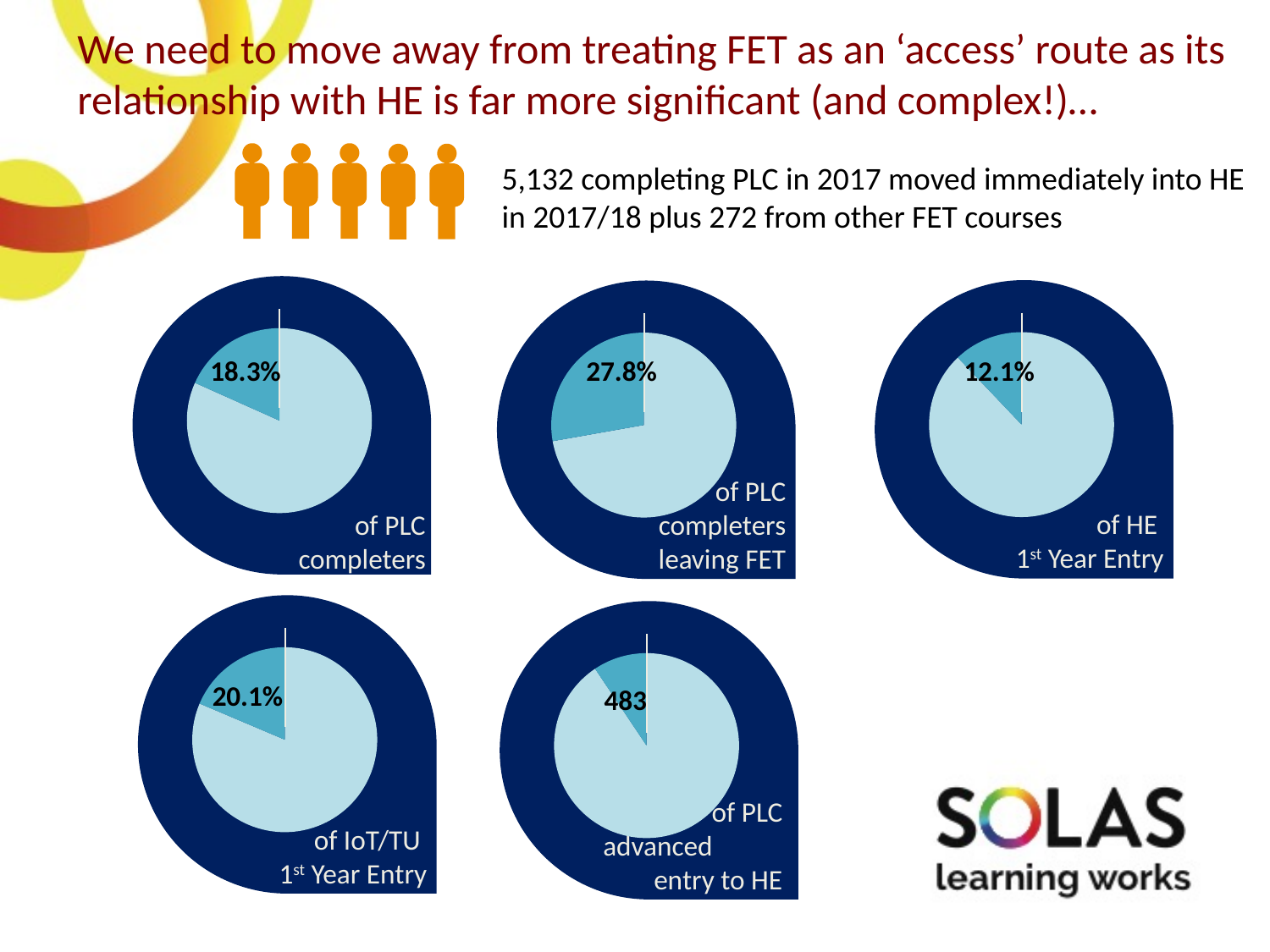

We need to move away from treating FET as an ‘access’ route as its relationship with HE is far more significant (and complex!)…
#

5,132 completing PLC in 2017 moved immediately into HE in 2017/18 plus 272 from other FET courses

### Chart

| Category | Column1 |
|---|---|
| 1st Qtr | 87.9 |
| 2nd Qtr | 12.1 |
of HE
1st Year Entry

### Chart

| Category | Column1 |
|---|---|
| 1st Qtr | 72.2 |
| 2nd Qtr | 27.8 |
of PLC completers leaving FET

### Chart

| Category | Column1 |
|---|---|
| 1st Qtr | 81.7 |
| 2nd Qtr | 18.3 |
27.8%
18.3%
12.1%
of PLC completers

### Chart

| Category | Column1 |
|---|---|
| 1st Qtr | 87.9 |
| 2nd Qtr | 20.1 |
of IoT/TU
1st Year Entry

### Chart

| Category | Column1 |
|---|---|
| 1st Qtr | 90.6 |
| 2nd Qtr | 9.4 |
of PLC
advanced             entry to HE
20.1%
483